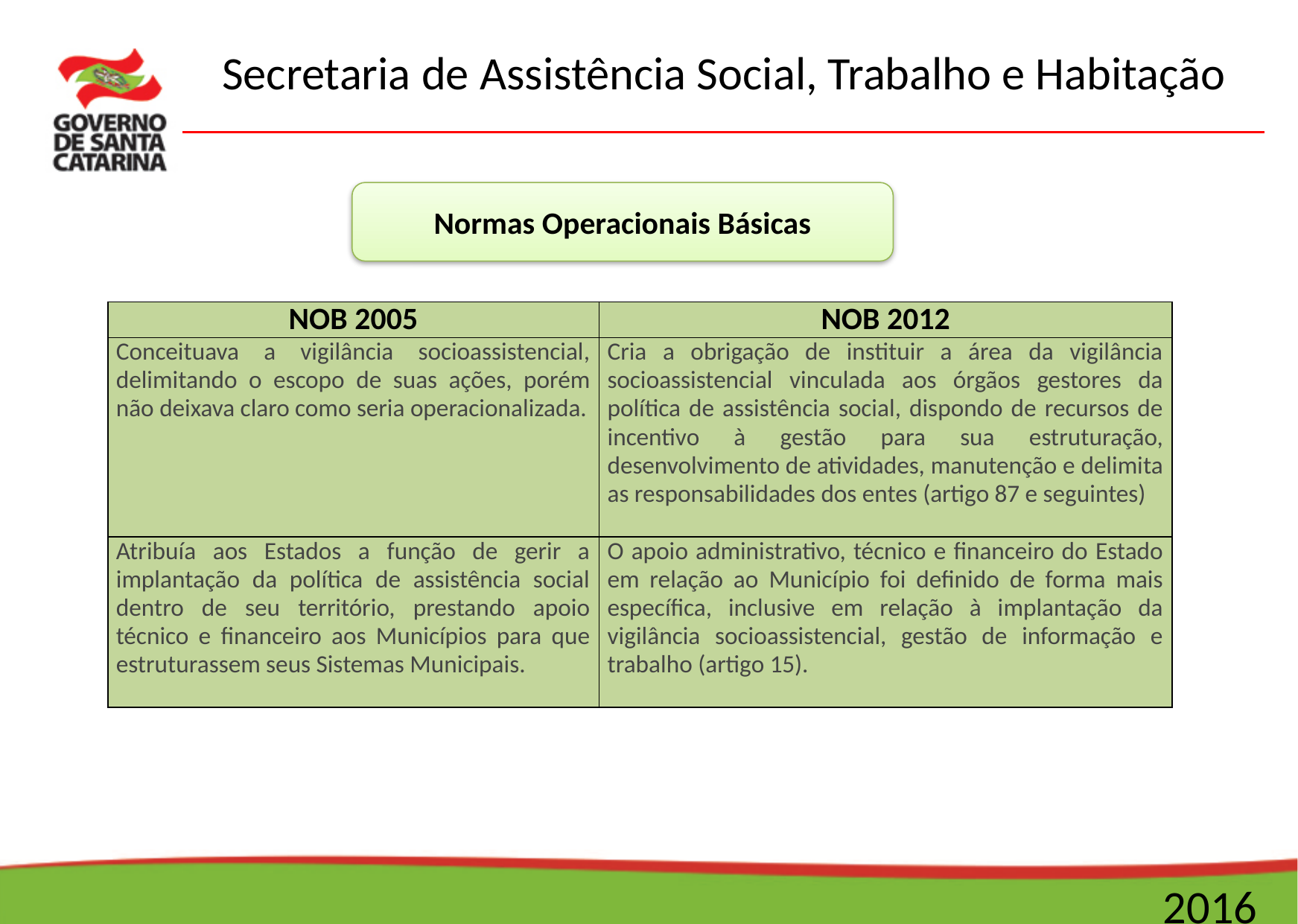

Normas Operacionais Básicas
| NOB 2005 | NOB 2012 |
| --- | --- |
| Conceituava a vigilância socioassistencial, delimitando o escopo de suas ações, porém não deixava claro como seria operacionalizada. | Cria a obrigação de instituir a área da vigilância socioassistencial vinculada aos órgãos gestores da política de assistência social, dispondo de recursos de incentivo à gestão para sua estruturação, desenvolvimento de atividades, manutenção e delimita as responsabilidades dos entes (artigo 87 e seguintes) |
| Atribuía aos Estados a função de gerir a implantação da política de assistência social dentro de seu território, prestando apoio técnico e financeiro aos Municípios para que estruturassem seus Sistemas Municipais. | O apoio administrativo, técnico e financeiro do Estado em relação ao Município foi definido de forma mais específica, inclusive em relação à implantação da vigilância socioassistencial, gestão de informação e trabalho (artigo 15). |